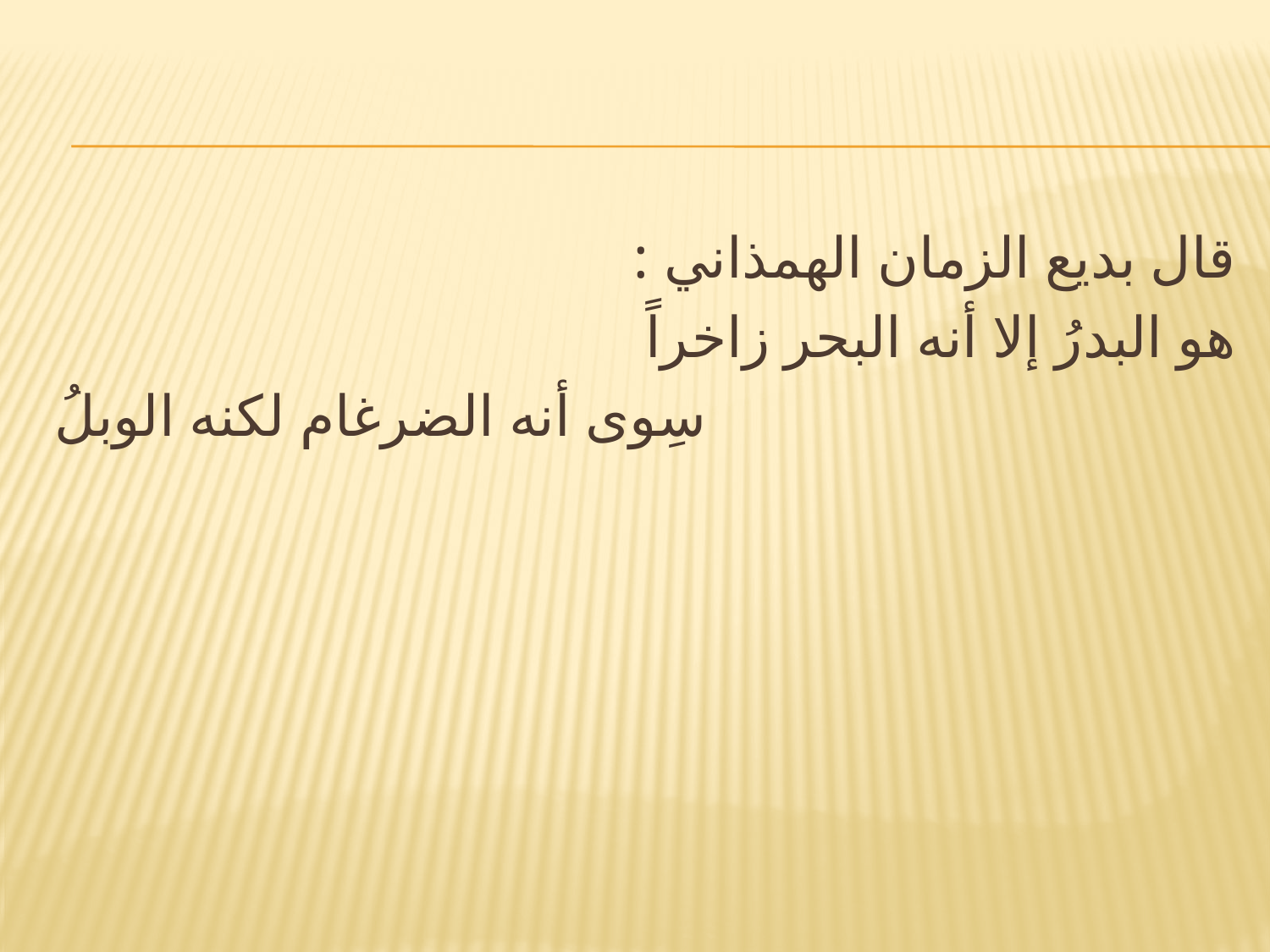

#
قال بديع الزمان الهمذاني :
هو البدرُ إلا أنه البحر زاخراً
سِوى أنه الضرغام لكنه الوبلُ